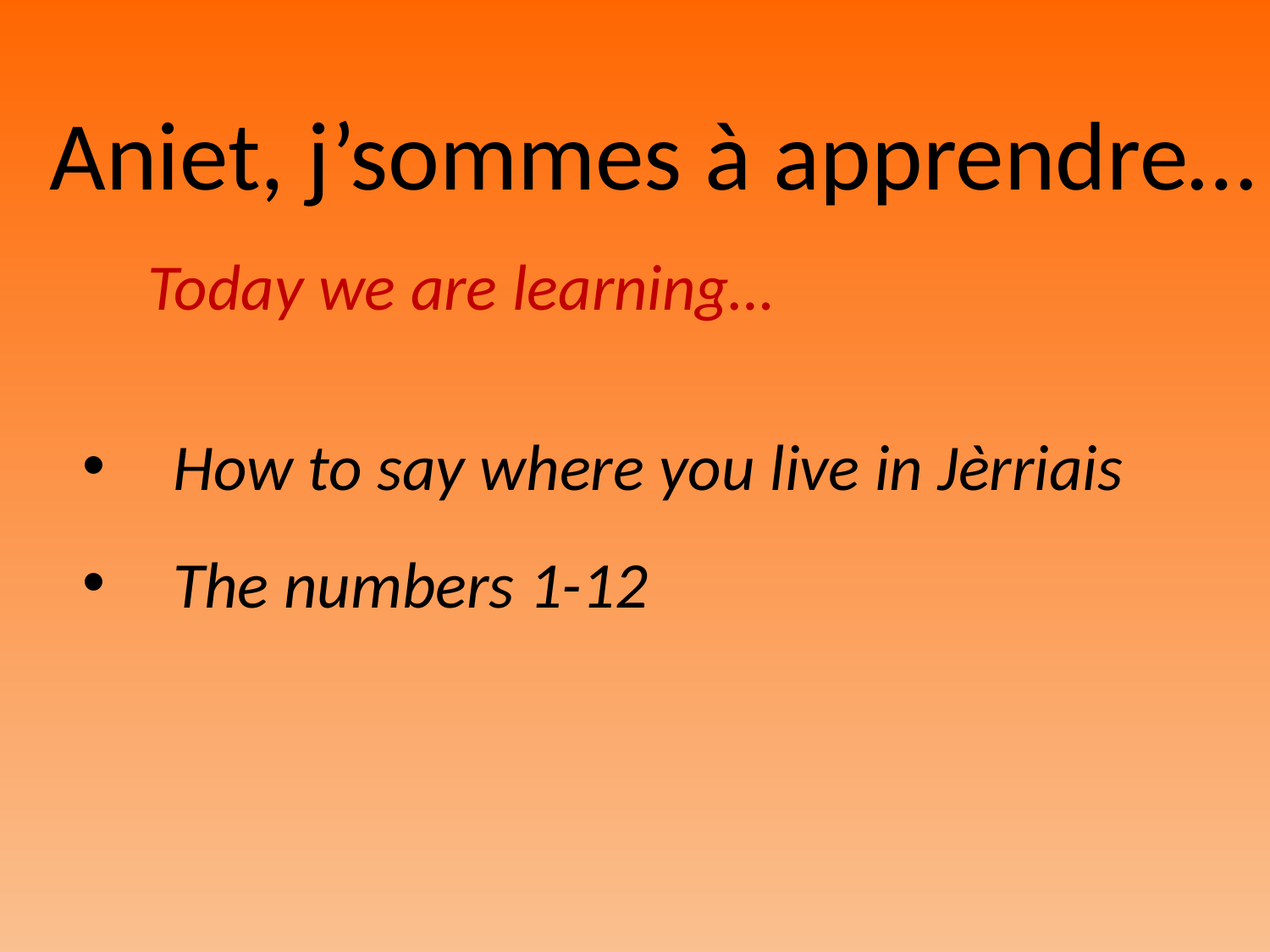

# Aniet, j’sommes à apprendre…
Today we are learning…
How to say where you live in Jèrriais
The numbers 1-12